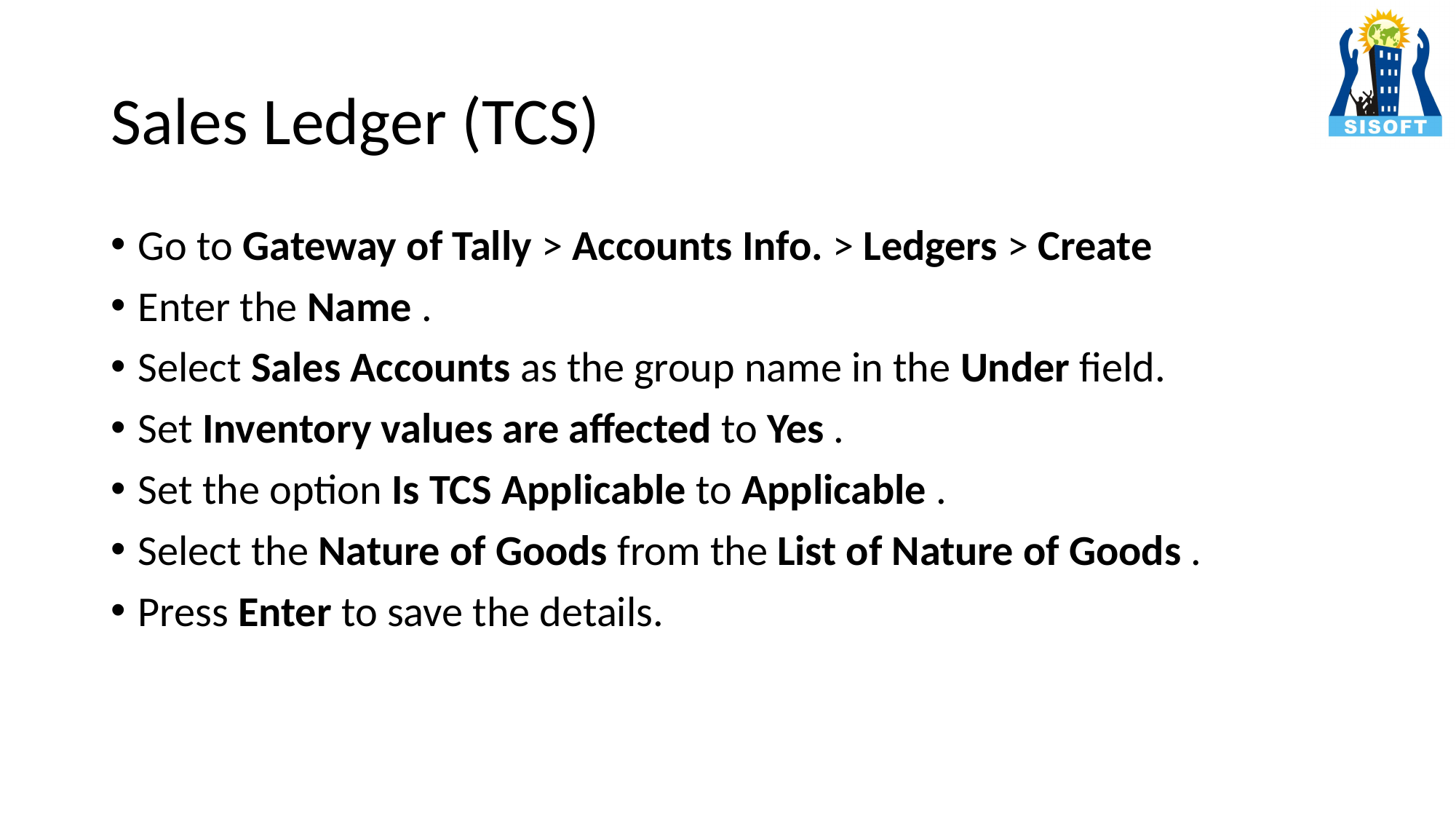

# Sales Ledger (TCS)
Go to Gateway of Tally > Accounts Info. > Ledgers > Create
Enter the Name .
Select Sales Accounts as the group name in the Under field.
Set Inventory values are affected to Yes .
Set the option Is TCS Applicable to Applicable .
Select the Nature of Goods from the List of Nature of Goods .
Press Enter to save the details.